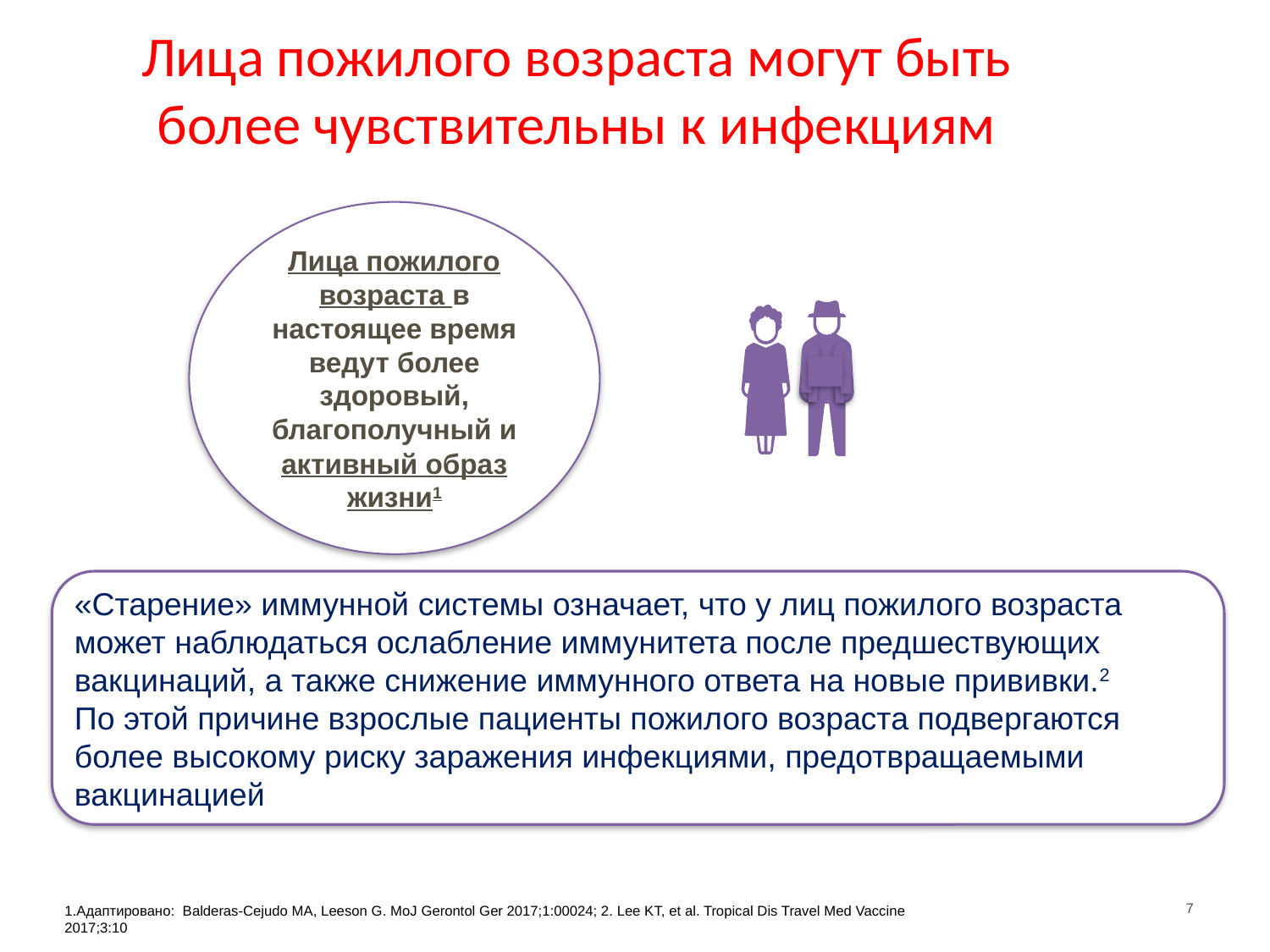

# Лица пожилого возраста могут быть более чувствительны к инфекциям

Лица пожилого возраста в настоящее время ведут более здоровый, благополучный и активный образ жизни1

«Старение» иммунной системы означает, что у лиц пожилого возраста может наблюдаться ослабление иммунитета после предшествующих вакцинаций, а также снижение иммунного ответа на новые прививки.2
По этой причине взрослые пациенты пожилого возраста подвергаются более высокому риску заражения инфекциями, предотвращаемыми вакцинацией
7
1.Адаптировано:  Balderas-Cejudo MA, Leeson G. MoJ Gerontol Ger 2017;1:00024; 2. Lee KT, et al. Tropical Dis Travel Med Vaccine 2017;3:10